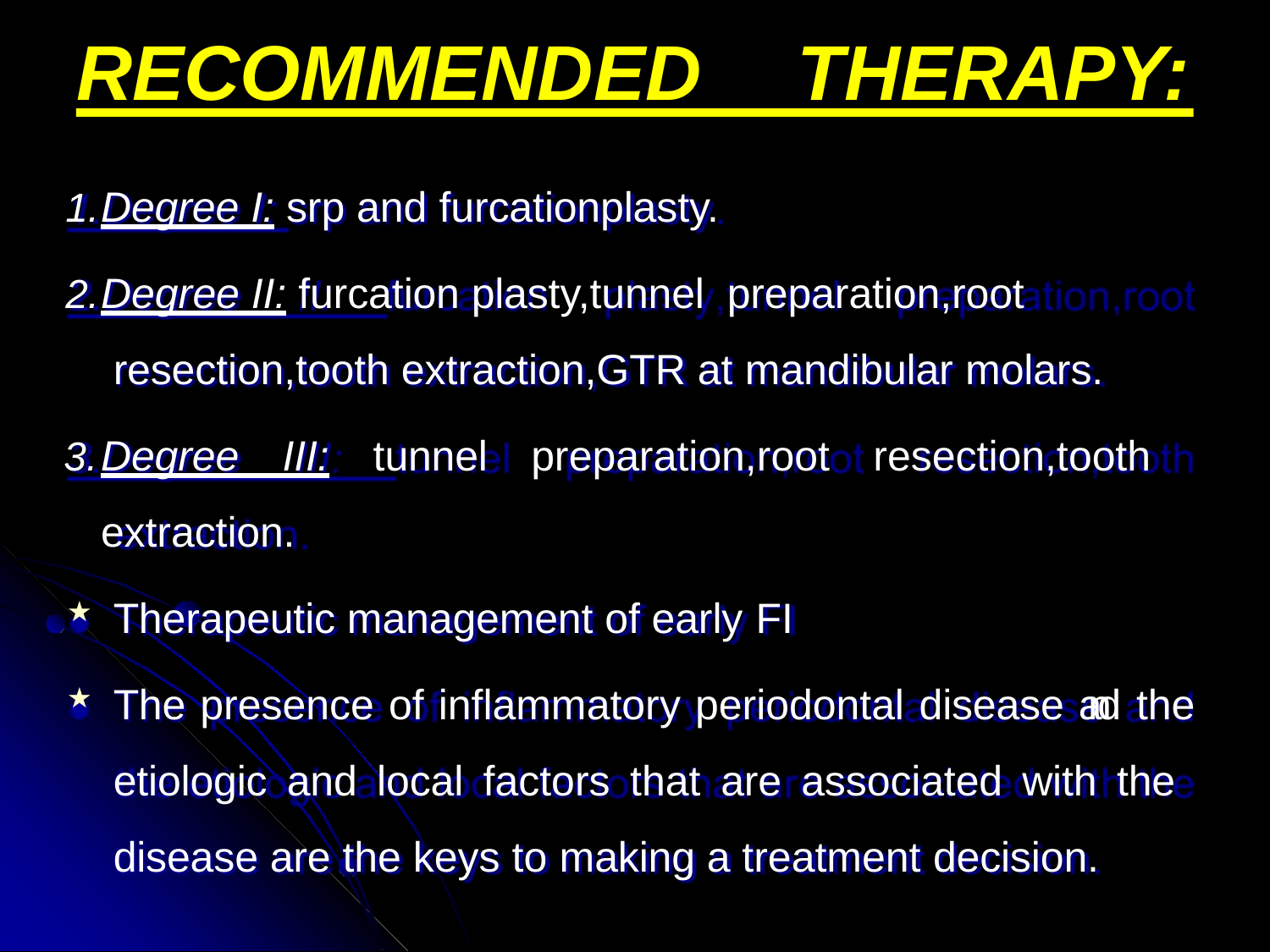

# RECOMMENDED
THERAPY:

Degree I: srp and furcationplasty.
Degree II: furcation plasty,tunnel preparation,root
resection,tooth extraction,GTR at mandibular molars.
Degree III: tunnel preparation,root resection,tooth  extraction.
Therapeutic management of early FI
The presence of inflammatory periodontal disease and  the etiologic and local factors that are associated with the  disease are the keys to making a treatment decision.